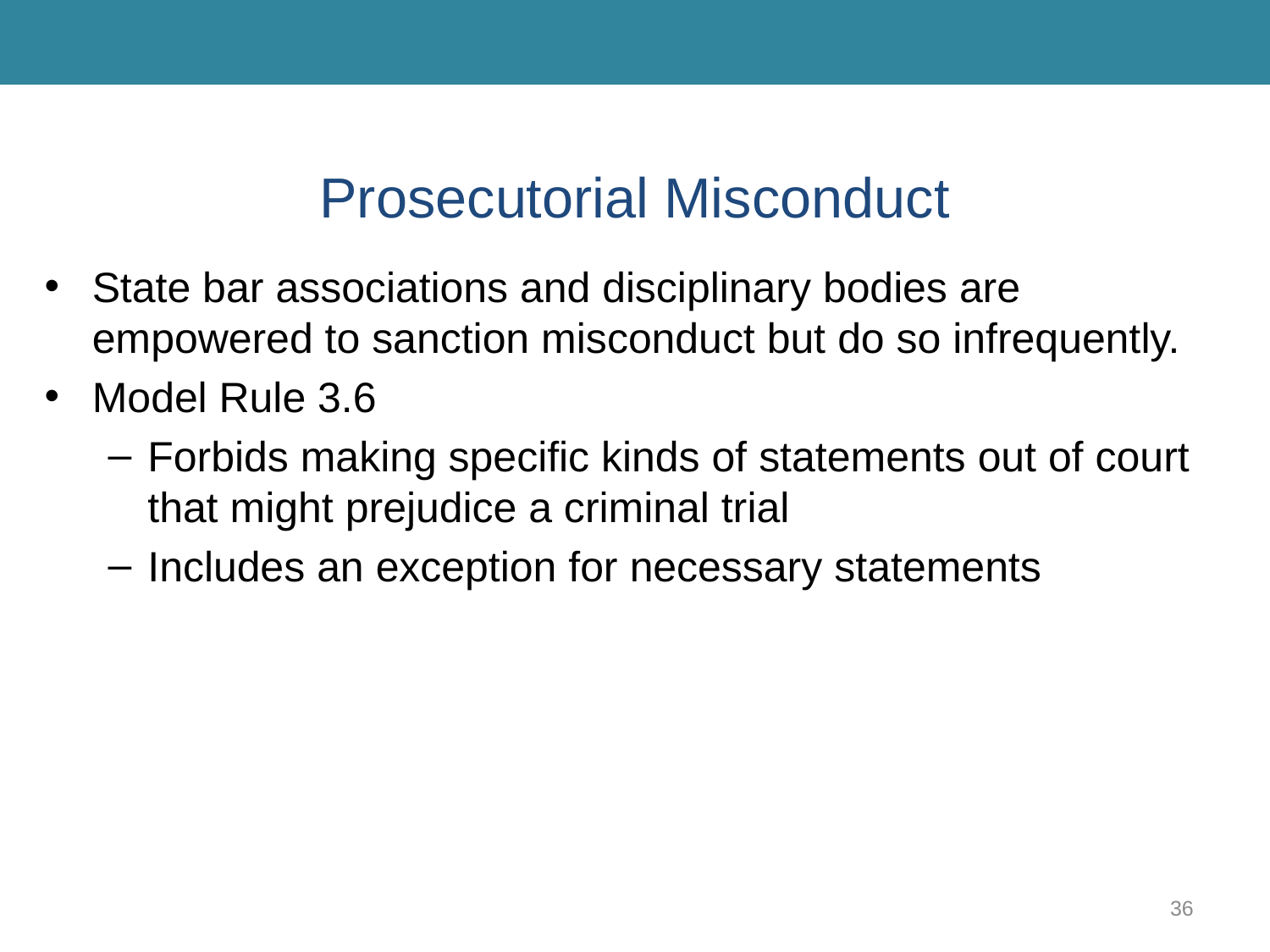

# Prosecutorial Misconduct
State bar associations and disciplinary bodies are empowered to sanction misconduct but do so infrequently.
Model Rule 3.6
Forbids making specific kinds of statements out of court that might prejudice a criminal trial
Includes an exception for necessary statements
36
Banks, Criminal Justice Ethics. © 2017, SAGE Publications.